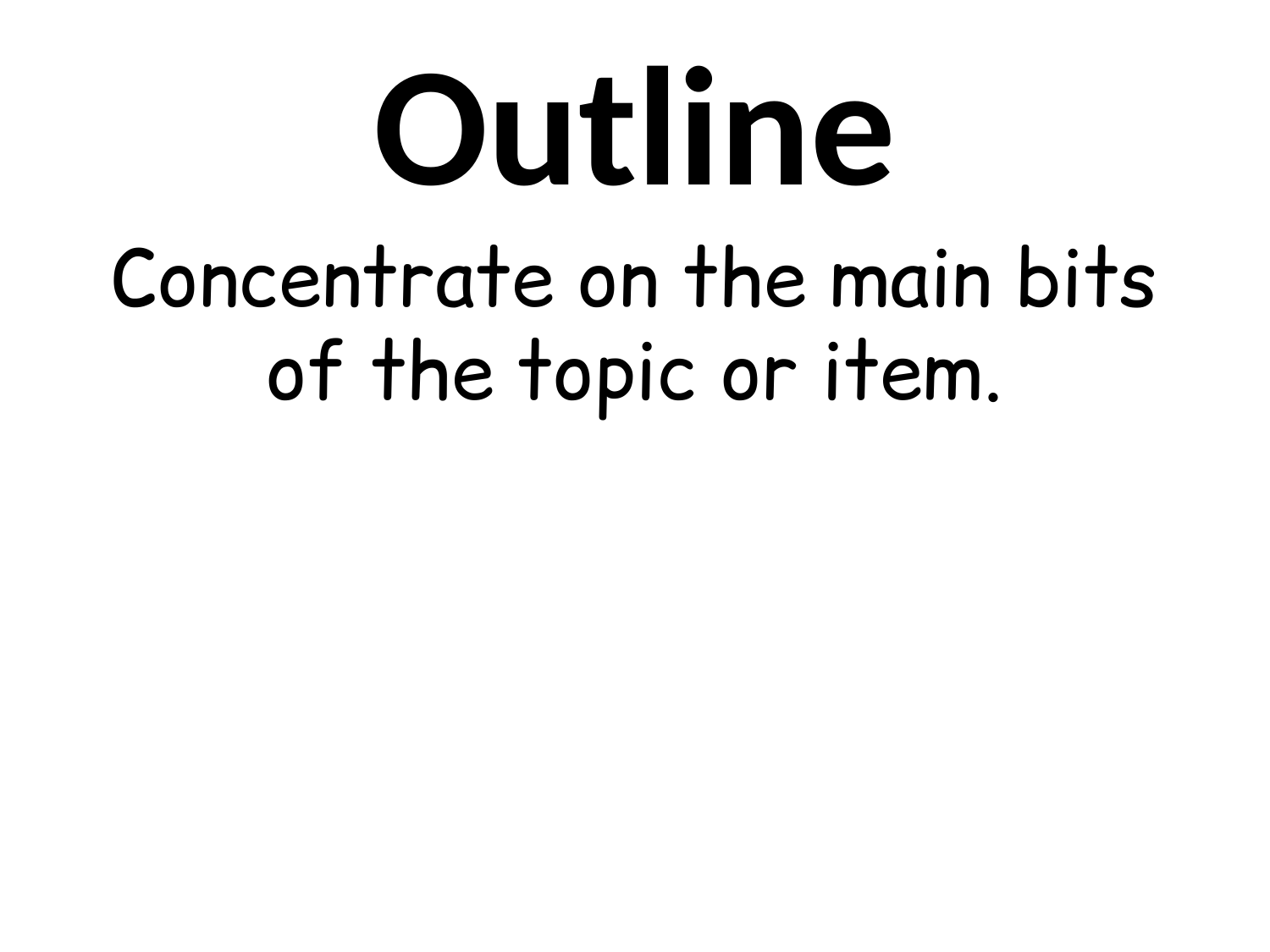

# Outline
Concentrate on the main bits of the topic or item.